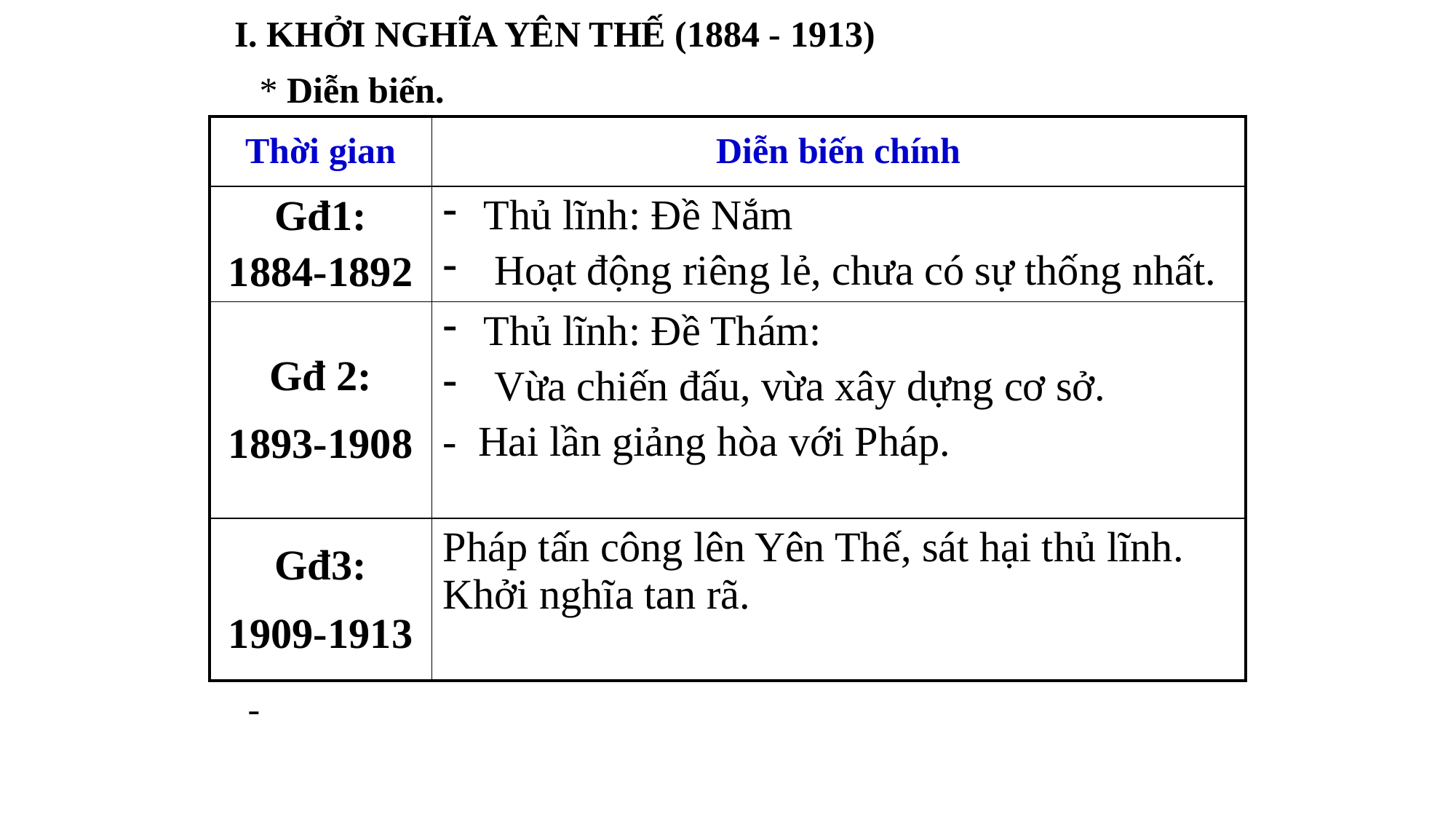

I. KHỞI NGHĨA YÊN THẾ (1884 - 1913)
 * Diễn biến.
| Thời gian | Diễn biến chính |
| --- | --- |
| Gđ1: 1884-1892 | Thủ lĩnh: Đề Nắm Hoạt động riêng lẻ, chưa có sự thống nhất. |
| Gđ 2: 1893-1908 | Thủ lĩnh: Đề Thám: Vừa chiến đấu, vừa xây dựng cơ sở. - Hai lần giảng hòa với Pháp. |
| Gđ3: 1909-1913 | Pháp tấn công lên Yên Thế, sát hại thủ lĩnh. Khởi nghĩa tan rã. |
-